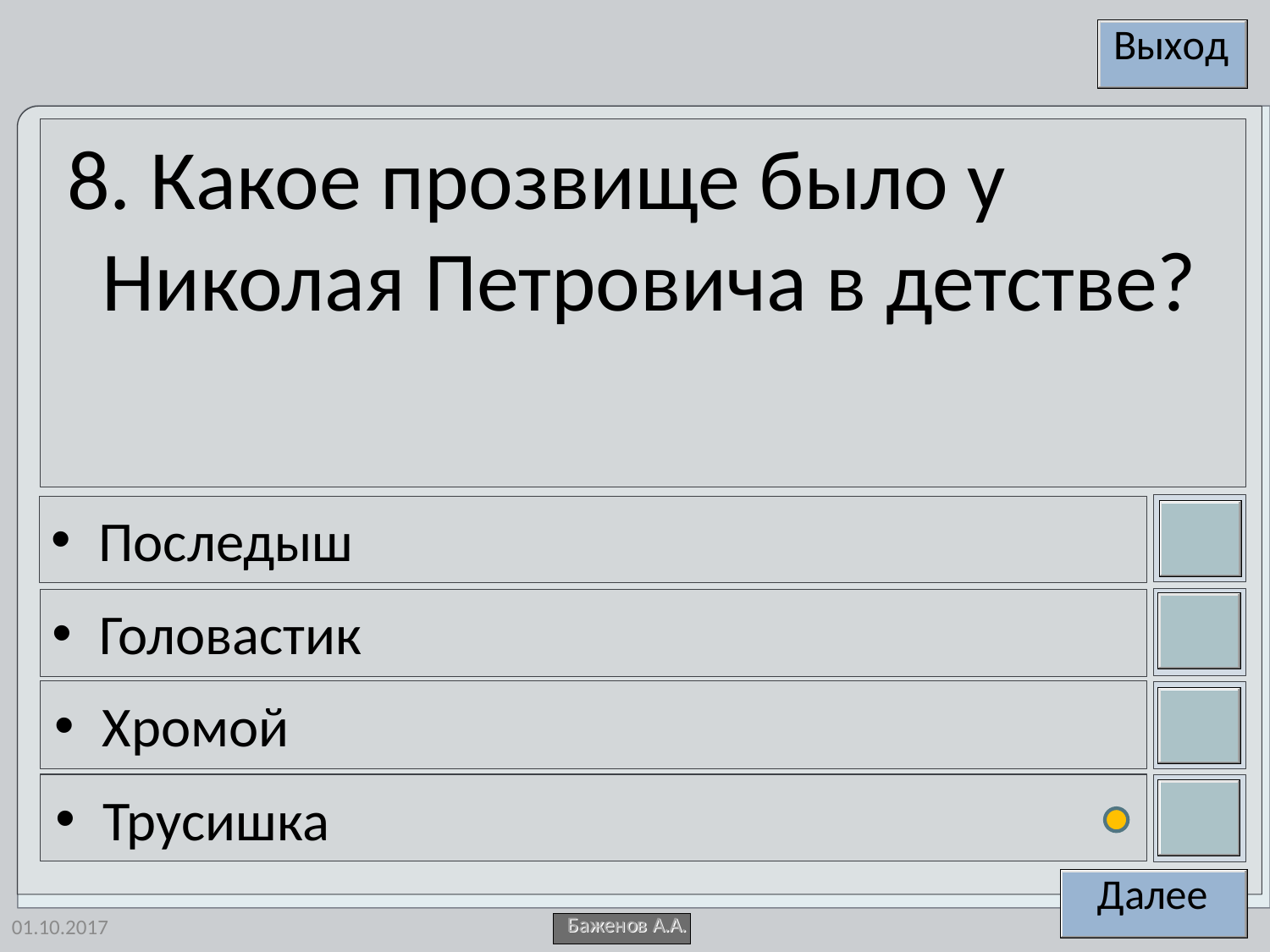

8. Какое прозвище было у Николая Петровича в детстве?
Последыш
Головастик
Хромой
Трусишка
01.10.2017